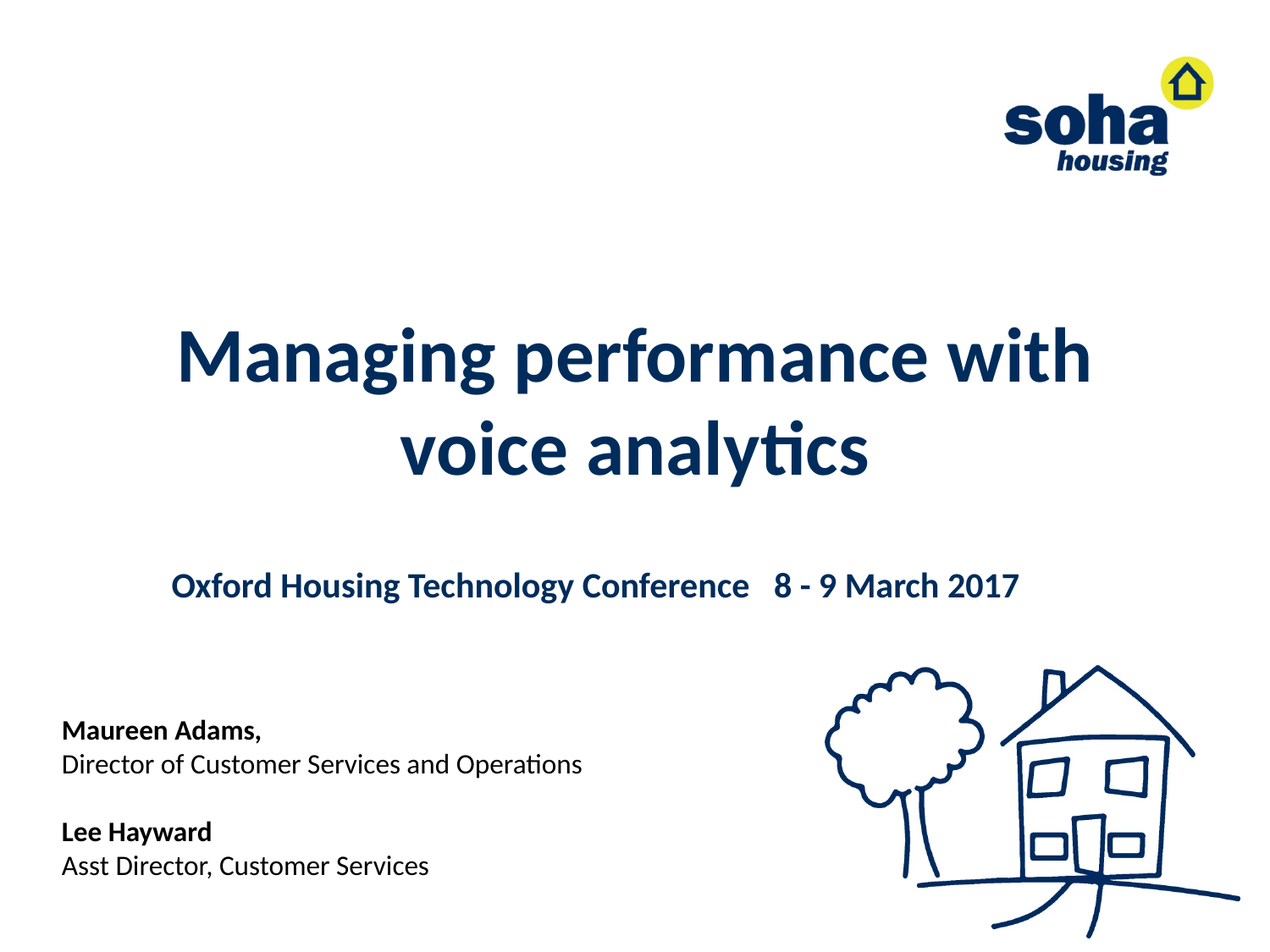

# Managing performance with voice analytics
Oxford Housing Technology Conference   8 - 9 March 2017
Maureen Adams,
Director of Customer Services and Operations

Lee Hayward
Asst Director, Customer Services